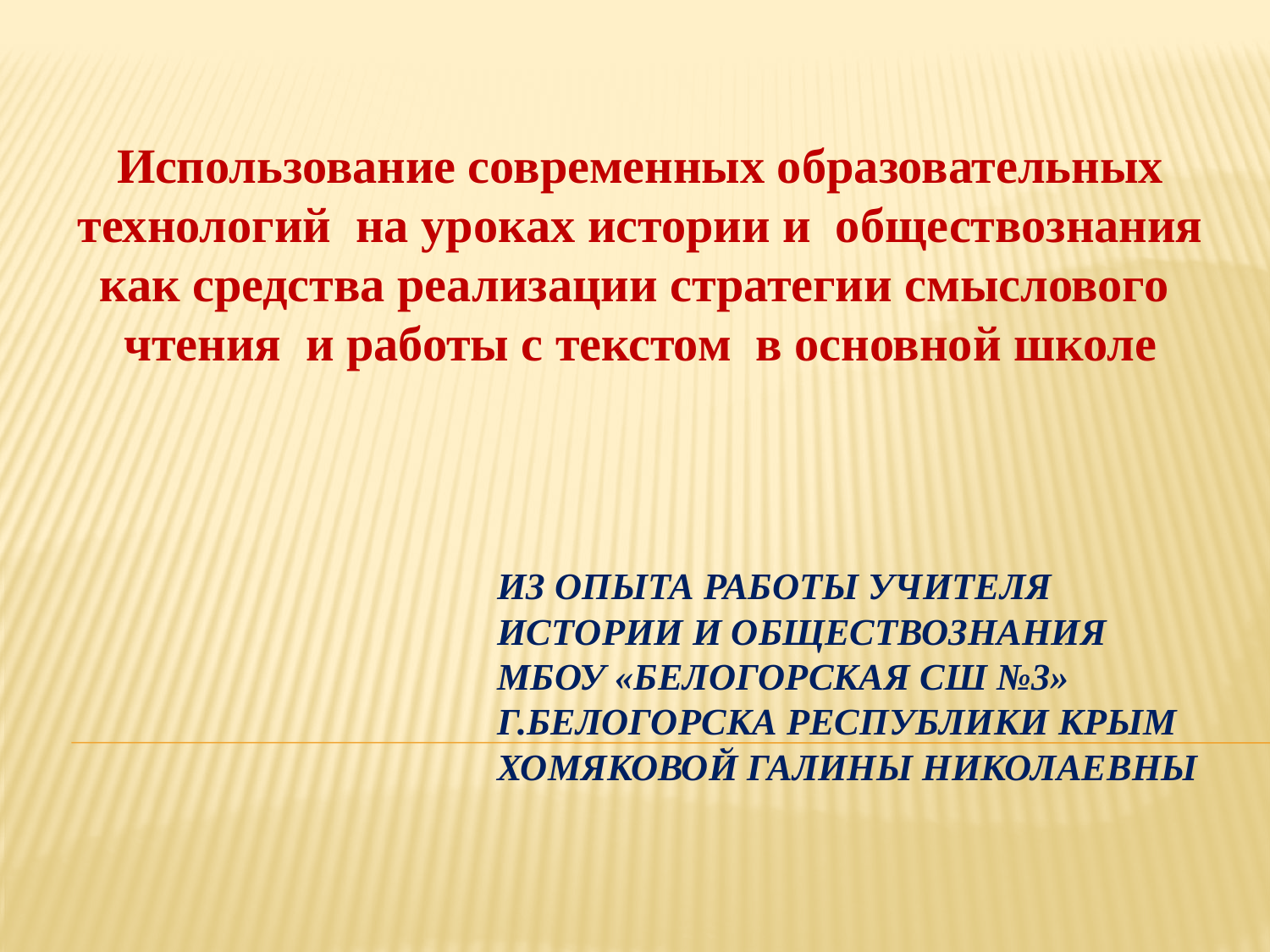

Использование современных образовательных технологий  на уроках истории и  обществознания как средства реализации стратегии смыслового  чтения  и работы с текстом  в основной школе
# Из опыта работы учителя истории и обществознания МБОУ «Белогорская СШ №3» г.Белогорска Республики Крым Хомяковой Галины Николаевны